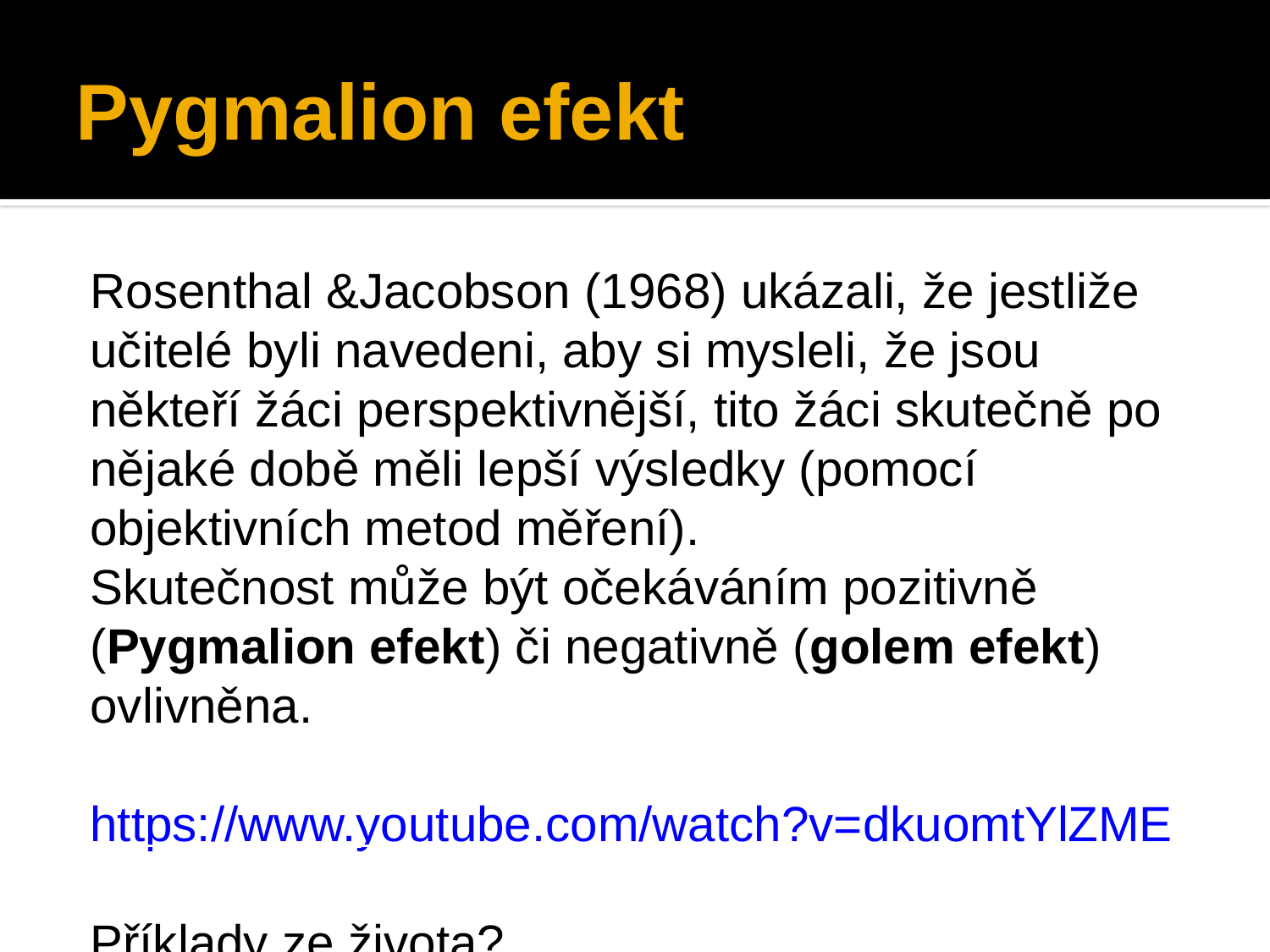

Pygmalion efekt
Rosenthal &Jacobson (1968) ukázali, že jestliže učitelé byli navedeni, aby si mysleli, že jsou někteří žáci perspektivnější, tito žáci skutečně po nějaké době měli lepší výsledky (pomocí objektivních metod měření).
Skutečnost může být očekáváním pozitivně (Pygmalion efekt) či negativně (golem efekt) ovlivněna.

https://www.youtube.com/watch?v=dkuomtYlZME

Příklady ze života?